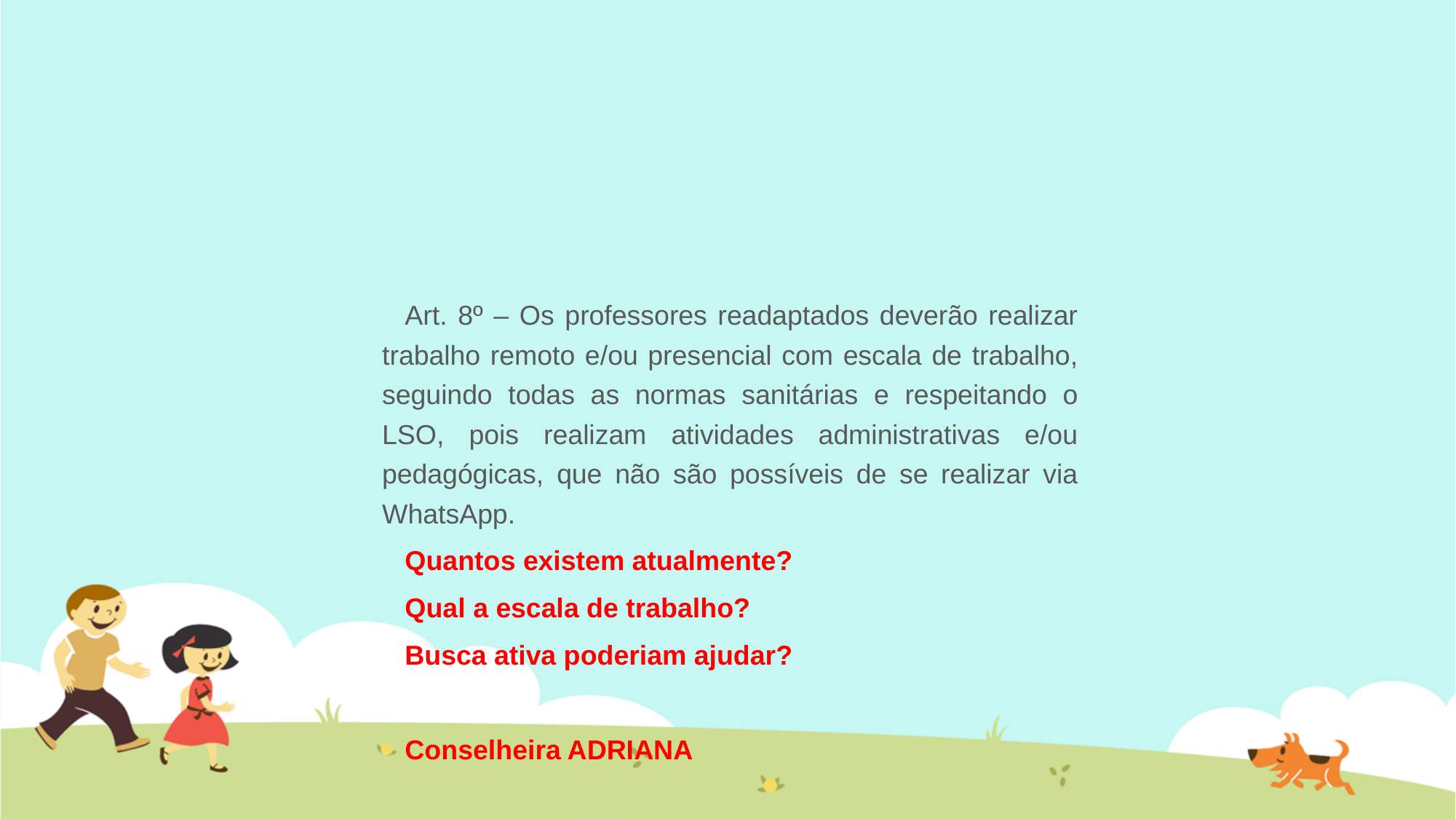

Art. 8º – Os professores readaptados deverão realizar trabalho remoto e/ou presencial com escala de trabalho, seguindo todas as normas sanitárias e respeitando o LSO, pois realizam atividades administrativas e/ou pedagógicas, que não são possíveis de se realizar via WhatsApp.
Quantos existem atualmente?
Qual a escala de trabalho?
Busca ativa poderiam ajudar?

Conselheira ADRIANA